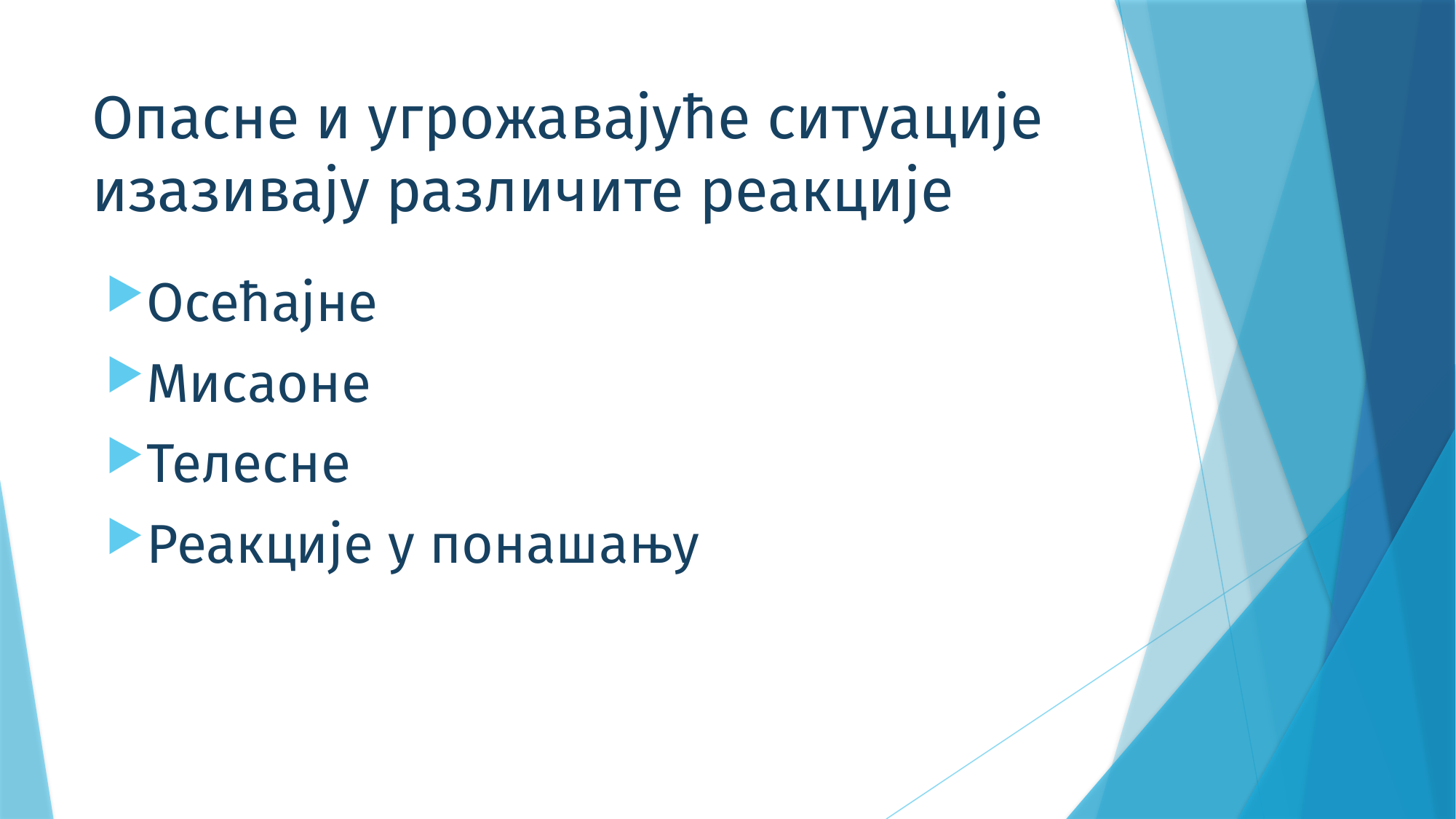

# Опасне и угрожавајуће ситуације изазивају различите реакције
Осећајне
Мисаоне
Телесне
Реакције у понашању